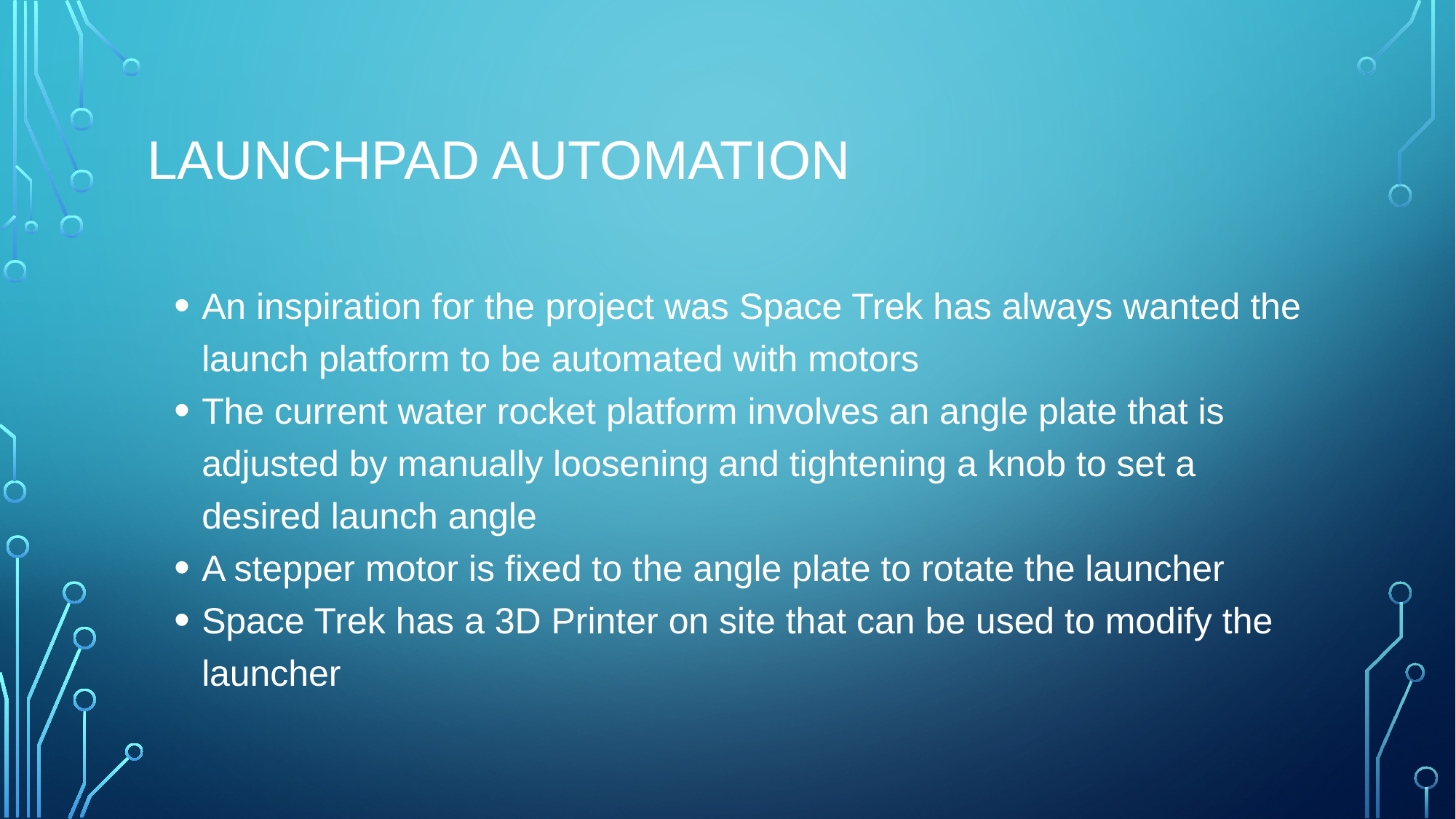

# LAUNCHPAD AUTOMATION
An inspiration for the project was Space Trek has always wanted the launch platform to be automated with motors
The current water rocket platform involves an angle plate that is adjusted by manually loosening and tightening a knob to set a desired launch angle
A stepper motor is fixed to the angle plate to rotate the launcher
Space Trek has a 3D Printer on site that can be used to modify the launcher